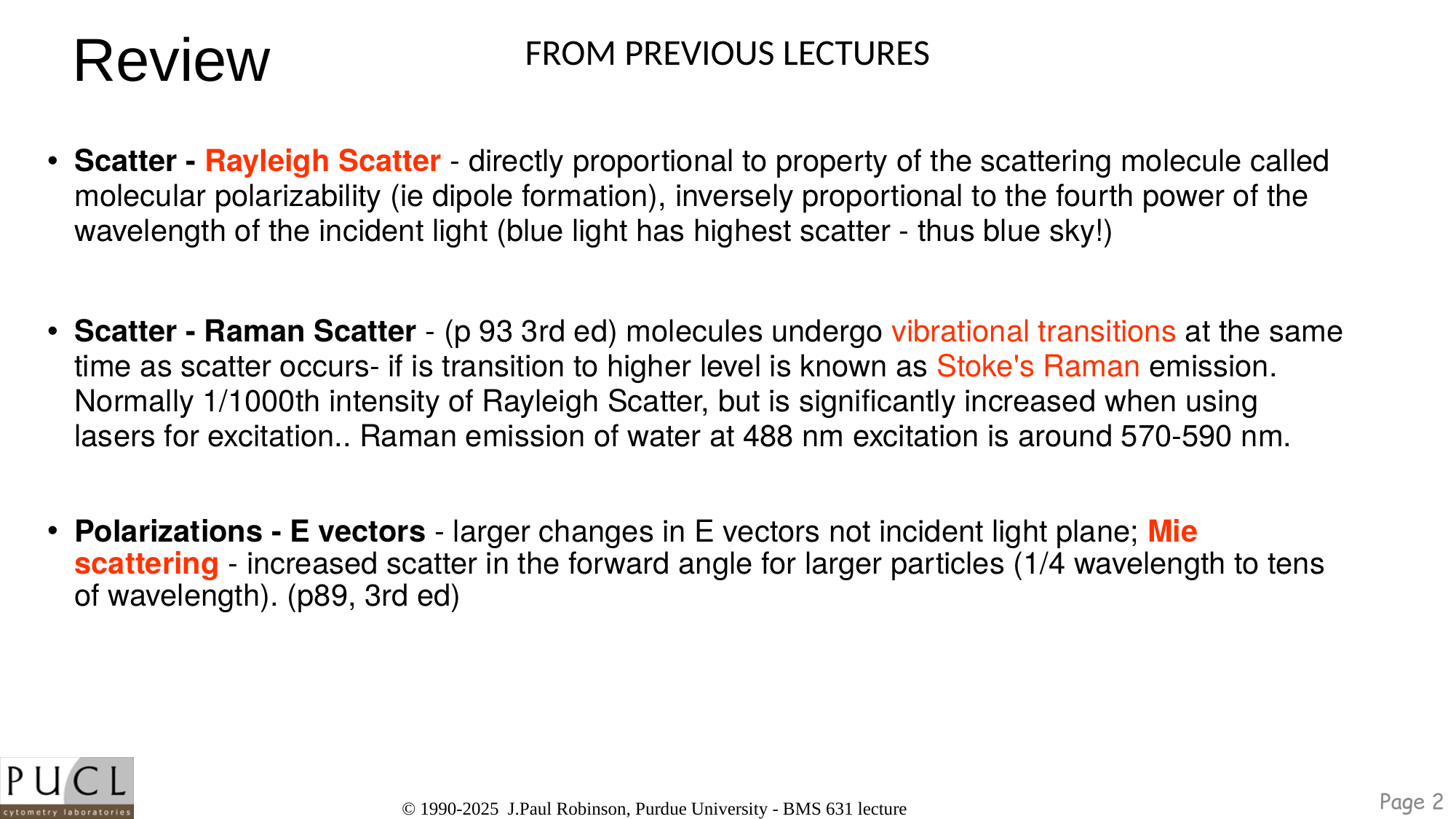

# Review
FROM PREVIOUS LECTURES
Scatter - Rayleigh Scatter - directly proportional to property of the scattering molecule called molecular polarizability (ie dipole formation), inversely proportional to the fourth power of the wavelength of the incident light (blue light has highest scatter - thus blue sky!)

Scatter - Raman Scatter - (p 93 3rd ed) molecules undergo vibrational transitions at the same time as scatter occurs- if is transition to higher level is known as Stoke's Raman emission. Normally 1/1000th intensity of Rayleigh Scatter, but is significantly increased when using lasers for excitation.. Raman emission of water at 488 nm excitation is around 570-590 nm.

Polarizations - E vectors - larger changes in E vectors not incident light plane; Mie scattering - increased scatter in the forward angle for larger particles (1/4 wavelength to tens  of wavelength). (p89, 3rd ed)
Page 2